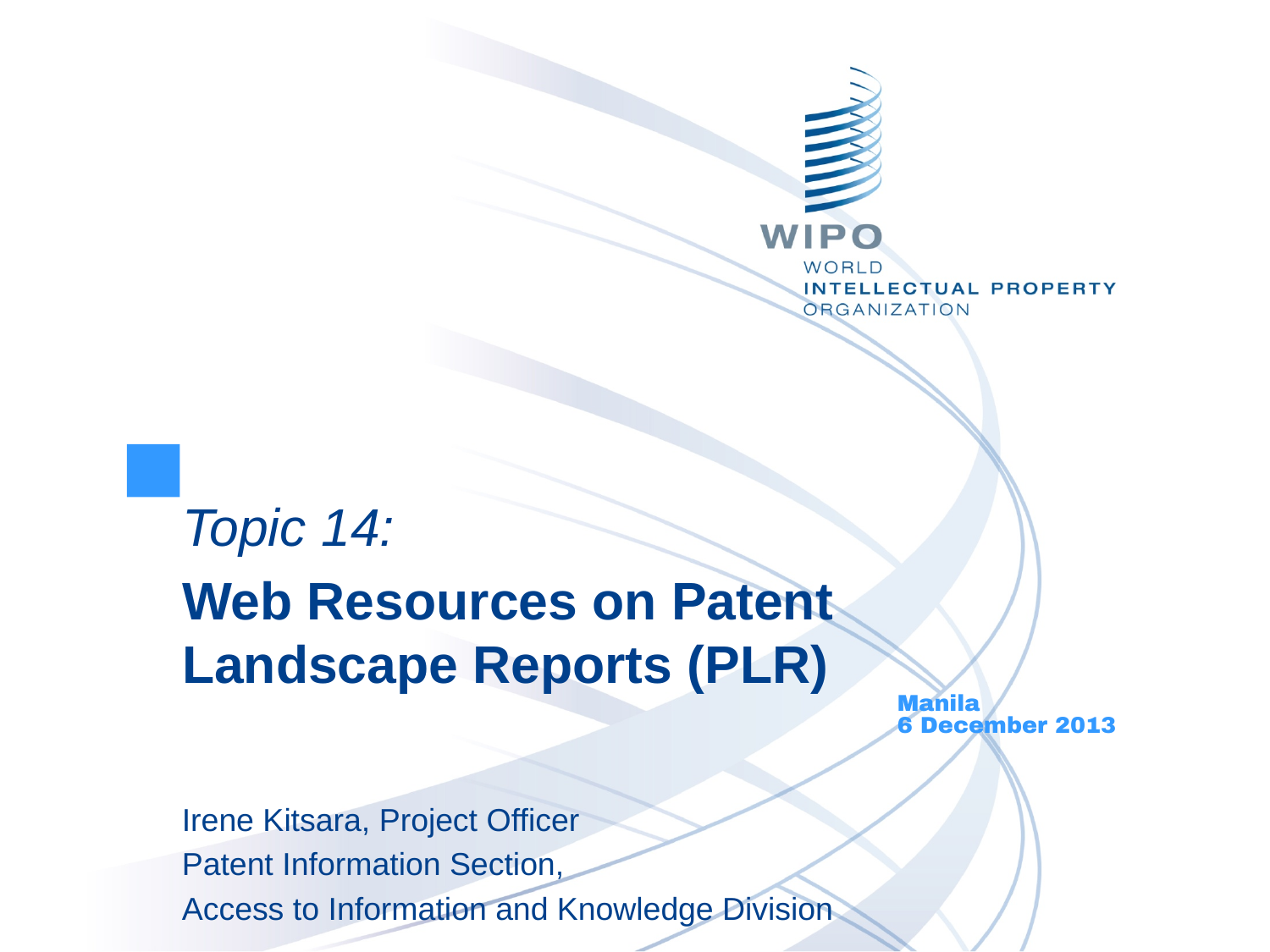

Topic 14:
Web Resources on Patent Landscape Reports (PLR)

Manila
6 December 2013
Irene Kitsara, Project Officer
Patent Information Section,
Access to Information and Knowledge Division